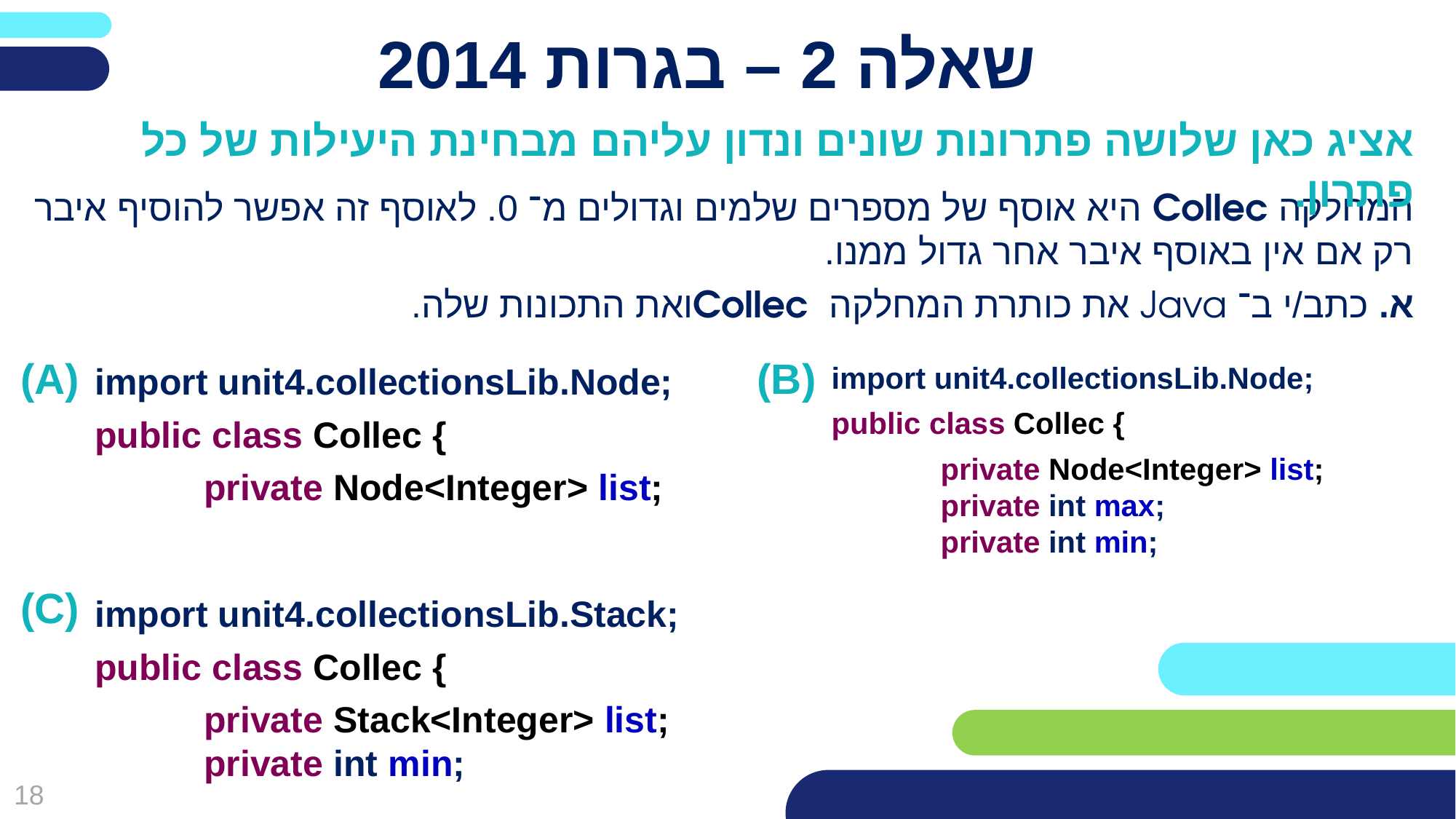

# שאלה 2 – בגרות 2014
אציג כאן שלושה פתרונות שונים ונדון עליהם מבחינת היעילות של כל פתרון.
המחלקה Collec היא אוסף של מספרים שלמים וגדולים מ־ 0. לאוסף זה אפשר להוסיף איבר רק אם אין באוסף איבר אחר גדול ממנו.
א. כתב/י ב־ Java את כותרת המחלקה  Collecואת התכונות שלה.
(A)
import unit4.collectionsLib.Node;
public class Collec {
	private Node<Integer> list;
(B)
import unit4.collectionsLib.Node;
public class Collec {
	private Node<Integer> list;
	private int max;
	private int min;
(C)
import unit4.collectionsLib.Stack;
public class Collec {
	private Stack<Integer> list;
	private int min;